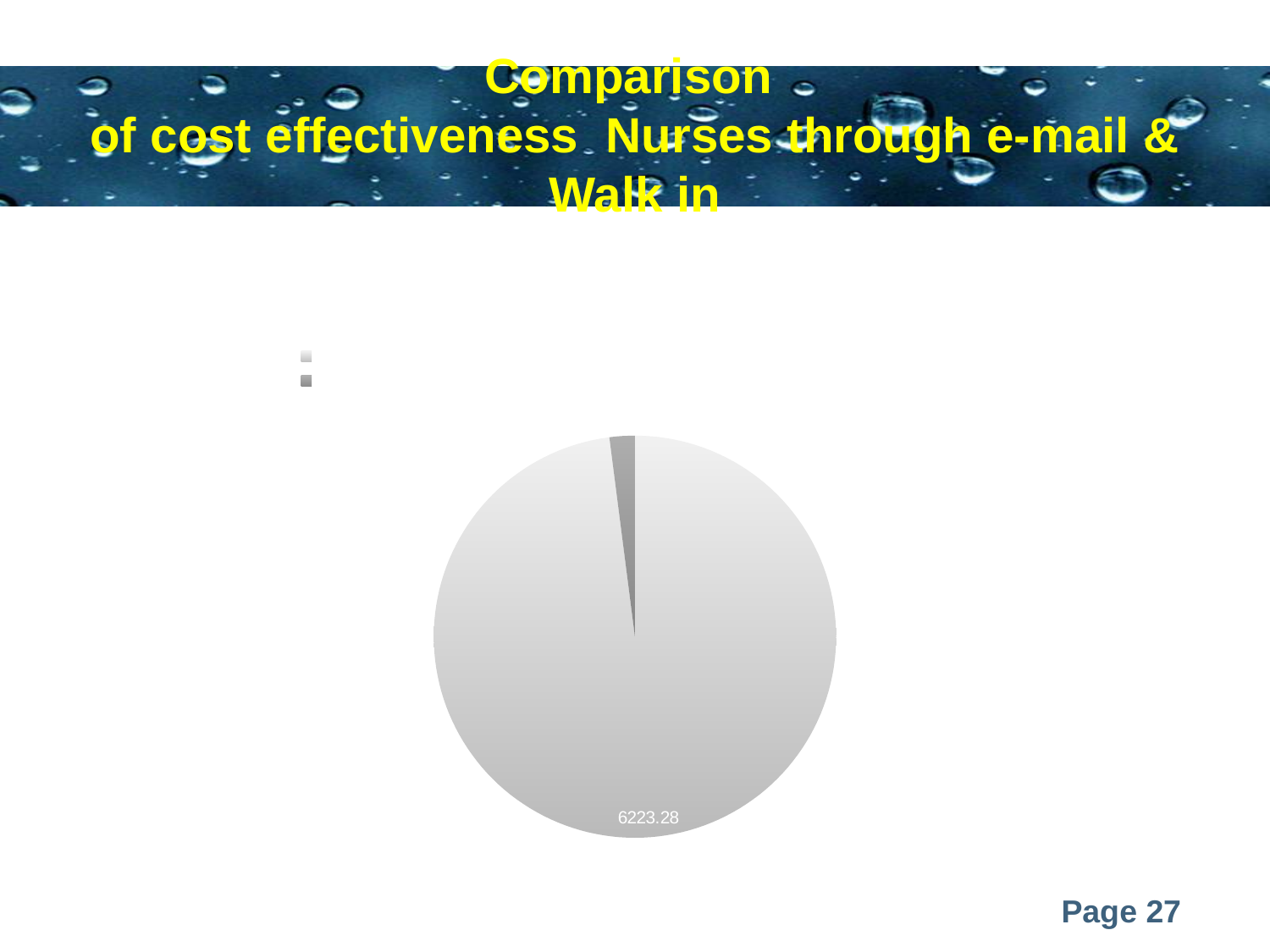

# Comparison of cost effectiveness  Nurses through e-mail & Walk in

### Chart: Comparison of Cost in Shortlisting Staff Nurse through e-mail & walk in

| Category |  |
|---|---|
| TOTAL COST BEARED BY HOSPITAL TO  SHORTLIST 1 nurse THROUGH E-mail | 6223.28 |
| TOTAL COST BEARED BY HOSPITAL TO  SHORTLIST 1 nurse THROUGH walk in | 128.99 |